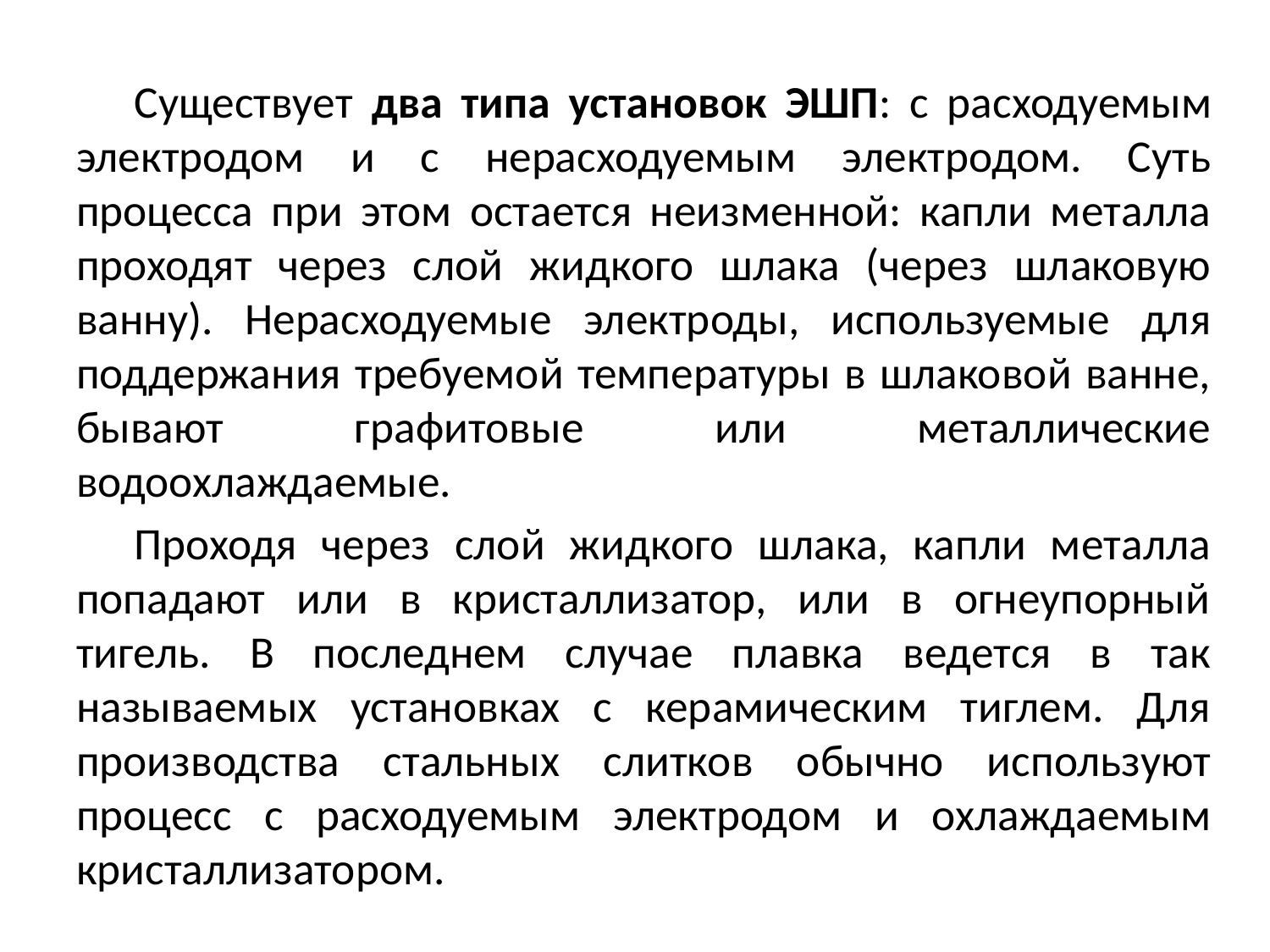

Существует два типа установок ЭШП: с расходуемым электродом и с нерасходуемым электродом. Суть процесса при этом остается неизменной: капли металла проходят через слой жидкого шлака (через шлаковую ванну). Нерасходуемые электроды, используемые для поддержания требуемой температуры в шлаковой ванне, бывают графитовые или металлические водоохлаждаемые.
Проходя через слой жидкого шлака, капли металла попадают или в кристаллизатор, или в огнеупорный тигель. В последнем случае плавка ведется в так называемых установках с керамическим тиглем. Для производства стальных слитков обычно используют процесс с расходуемым электродом и охлаждаемым кристаллизатором.